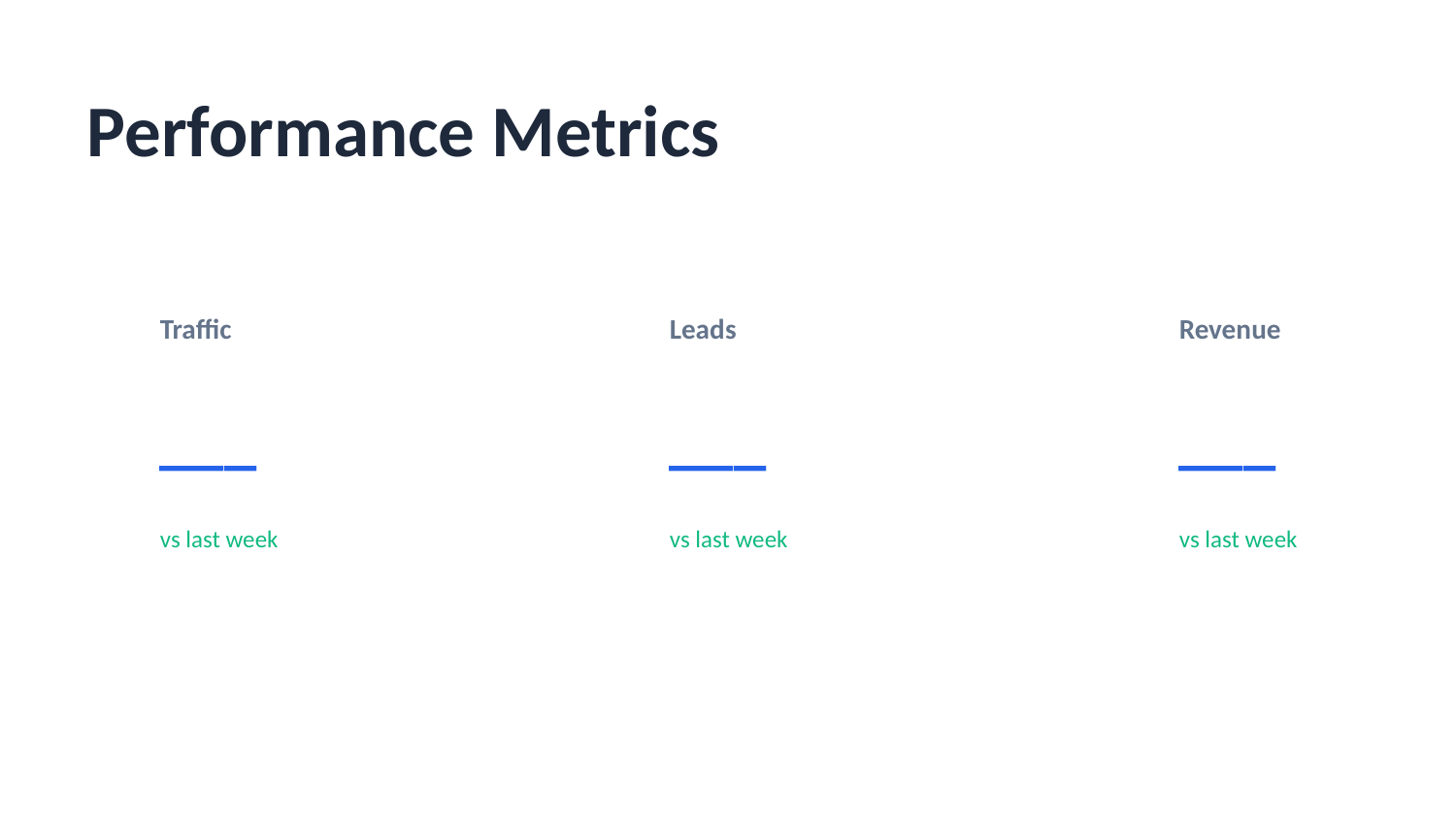

Performance Metrics
Traffic
Leads
Revenue
___
___
___
vs last week
vs last week
vs last week